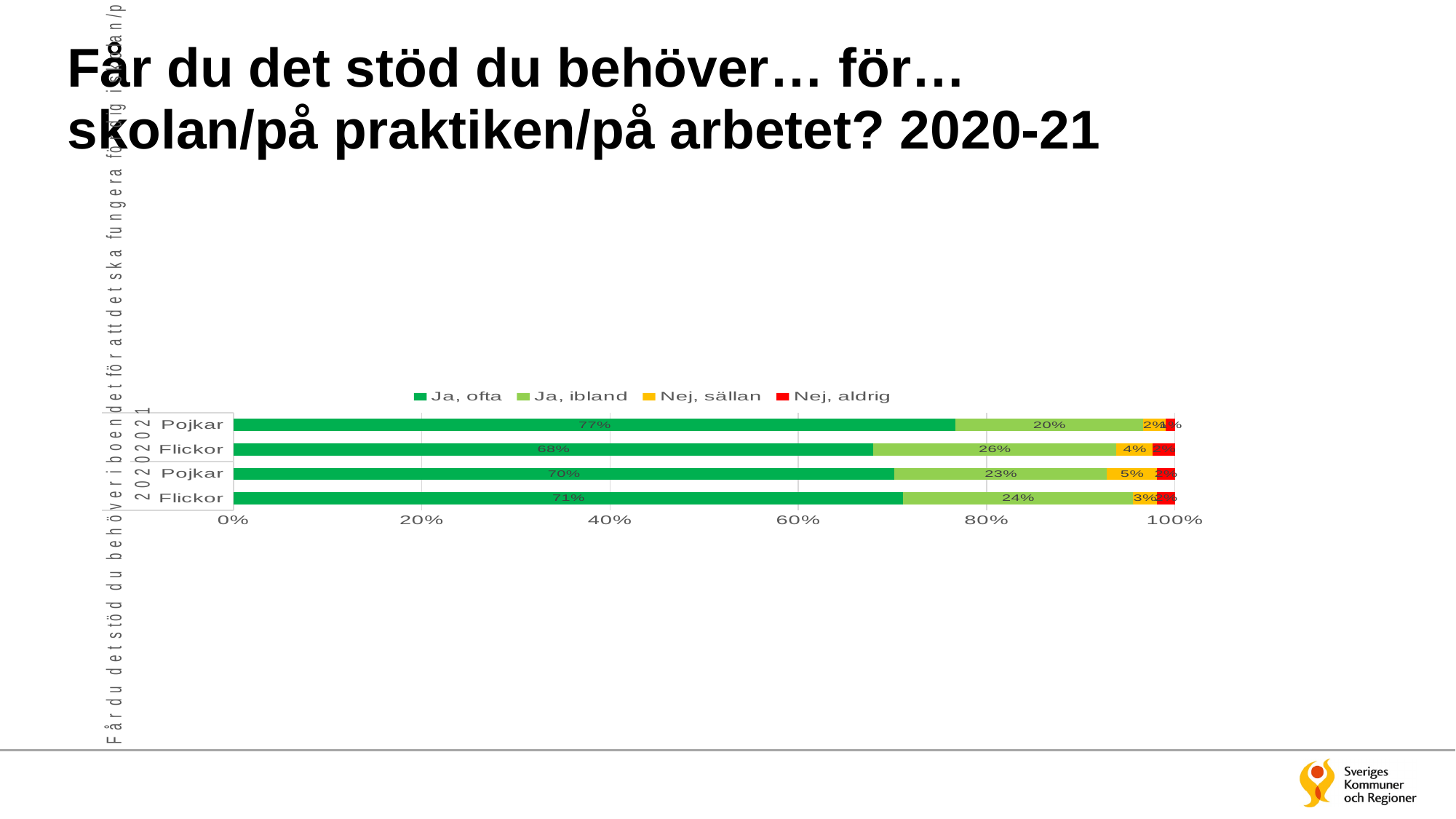

# Får du det stöd du behöver… för… skolan/på praktiken/på arbetet? 2020-21

### Chart

| Category | Ja, ofta | Ja, ibland | Nej, sällan | Nej, aldrig |
|---|---|---|---|---|
| Flickor  | 0.7115384615384616 | 0.24358974358974358 | 0.02564102564102564 | 0.019230769230769232 |
| Pojkar  | 0.7019230769230769 | 0.22596153846153846 | 0.052884615384615384 | 0.019230769230769232 |
| Flickor  | 0.6796875 | 0.2578125 | 0.0390625 | 0.0234375 |
| Pojkar  | 0.7669902912621359 | 0.19902912621359223 | 0.024271844660194174 | 0.009708737864077669 |